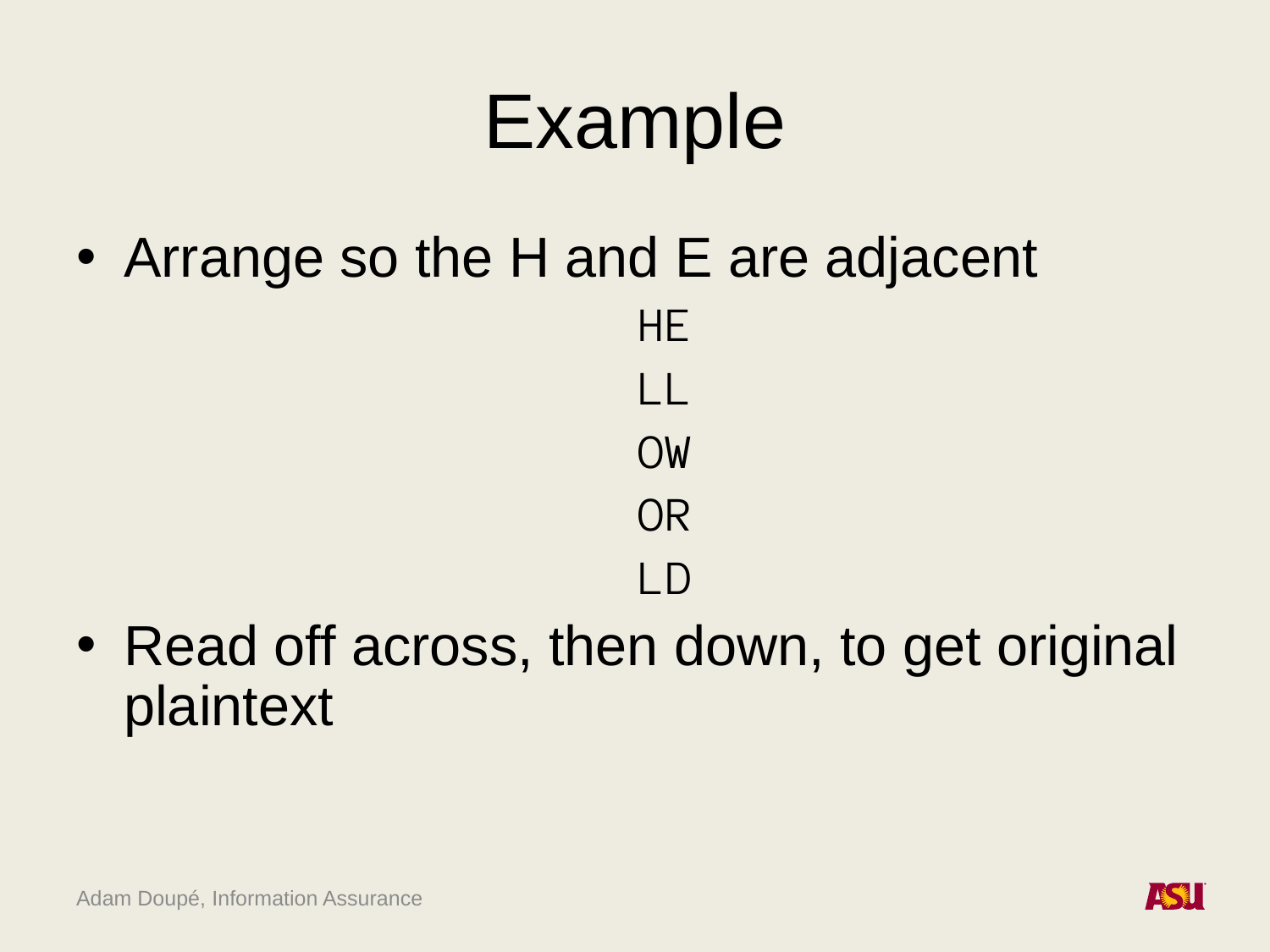

# Example
Arrange so the H and E are adjacent
HE
LL
OW
OR
LD
Read off across, then down, to get original plaintext